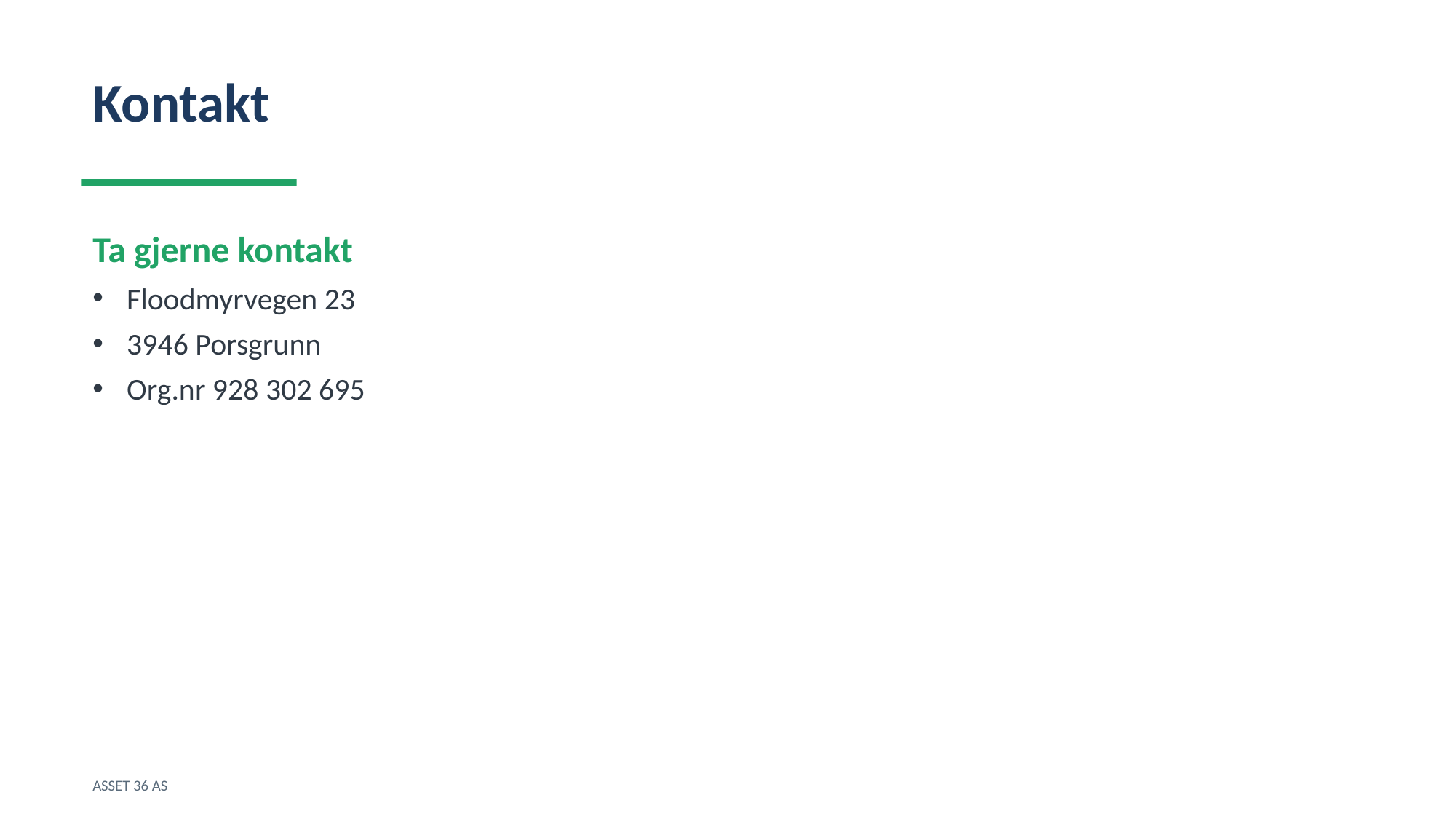

Kontakt

Ta gjerne kontakt
Floodmyrvegen 23
3946 Porsgrunn
Org.nr 928 302 695
ASSET 36 AS